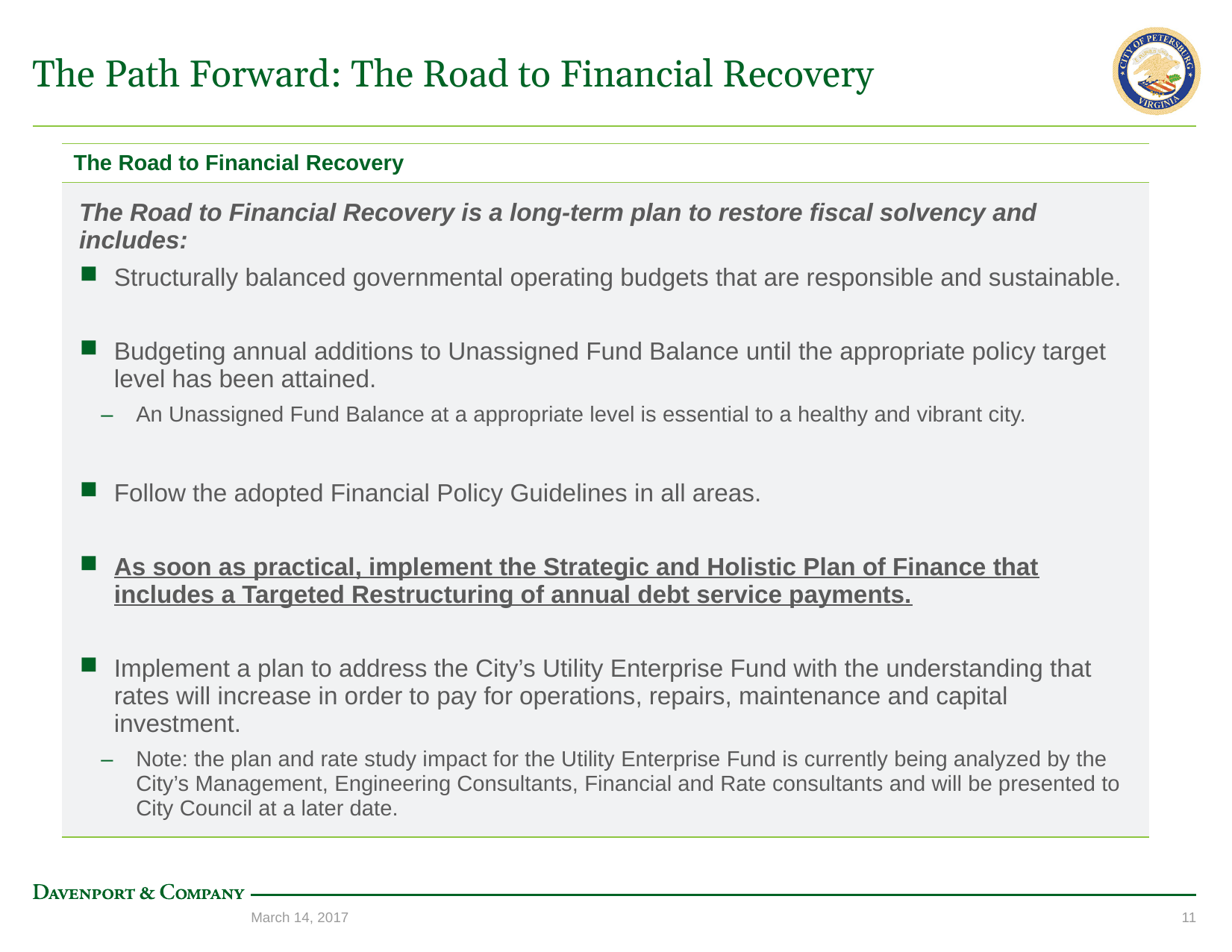

# The Path Forward: The Road to Financial Recovery
| The Road to Financial Recovery |
| --- |
| The Road to Financial Recovery is a long-term plan to restore fiscal solvency and includes: Structurally balanced governmental operating budgets that are responsible and sustainable. Budgeting annual additions to Unassigned Fund Balance until the appropriate policy target level has been attained. An Unassigned Fund Balance at a appropriate level is essential to a healthy and vibrant city. Follow the adopted Financial Policy Guidelines in all areas. As soon as practical, implement the Strategic and Holistic Plan of Finance that includes a Targeted Restructuring of annual debt service payments. Implement a plan to address the City’s Utility Enterprise Fund with the understanding that rates will increase in order to pay for operations, repairs, maintenance and capital investment. Note: the plan and rate study impact for the Utility Enterprise Fund is currently being analyzed by the City’s Management, Engineering Consultants, Financial and Rate consultants and will be presented to City Council at a later date. |
March 14, 2017
11